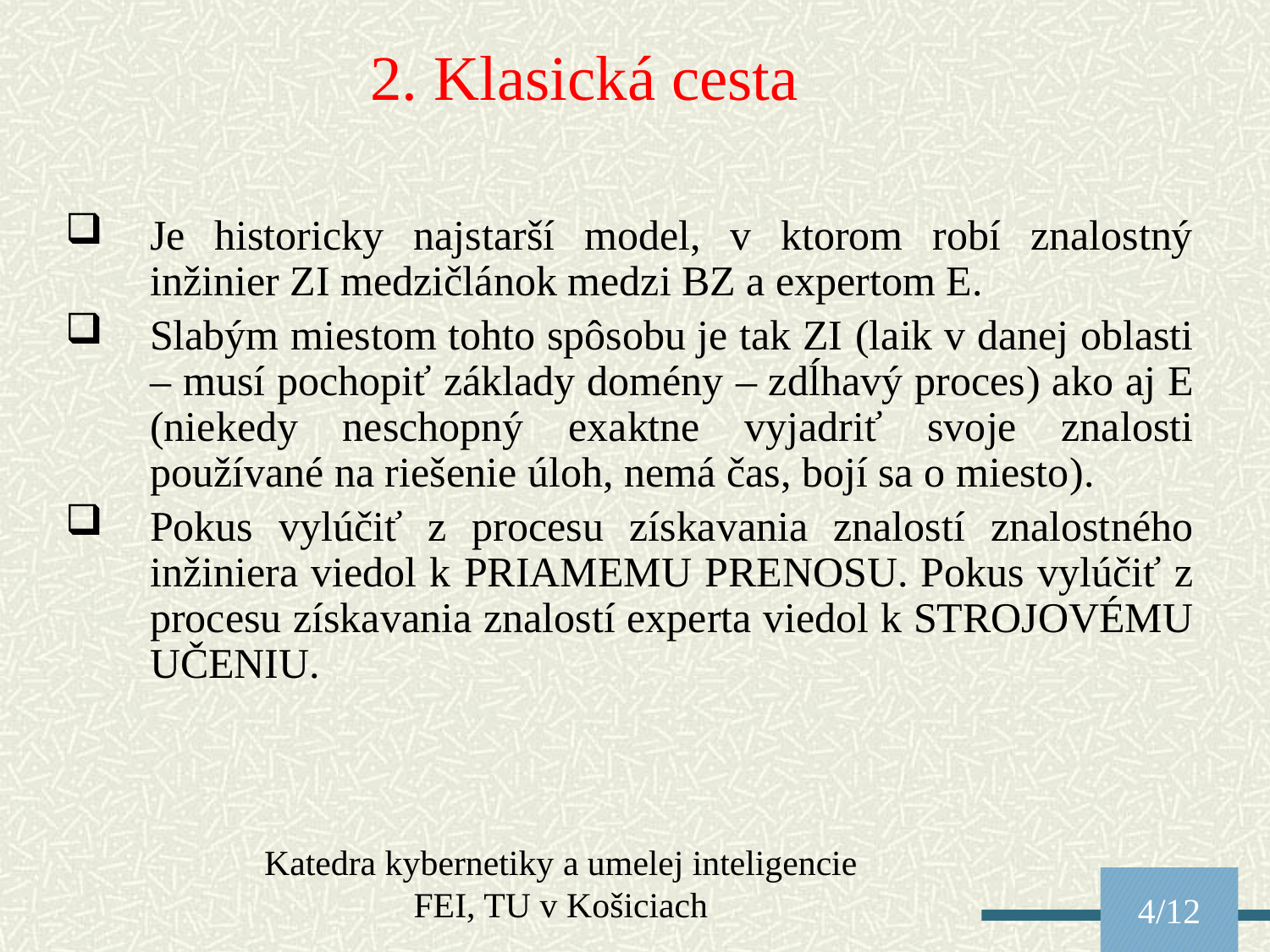

2. Klasická cesta

Je historicky najstarší model, v ktorom robí znalostný inžinier ZI medzičlánok medzi BZ a expertom E.
Slabým miestom tohto spôsobu je tak ZI (laik v danej oblasti – musí pochopiť základy domény – zdĺhavý proces) ako aj E (niekedy neschopný exaktne vyjadriť svoje znalosti používané na riešenie úloh, nemá čas, bojí sa o miesto).
Pokus vylúčiť z procesu získavania znalostí znalostného inžiniera viedol k PRIAMEMU PRENOSU. Pokus vylúčiť z procesu získavania znalostí experta viedol k STROJOVÉMU UČENIU.
Katedra kybernetiky a umelej inteligencie FEI, TU v Košiciach
4/12